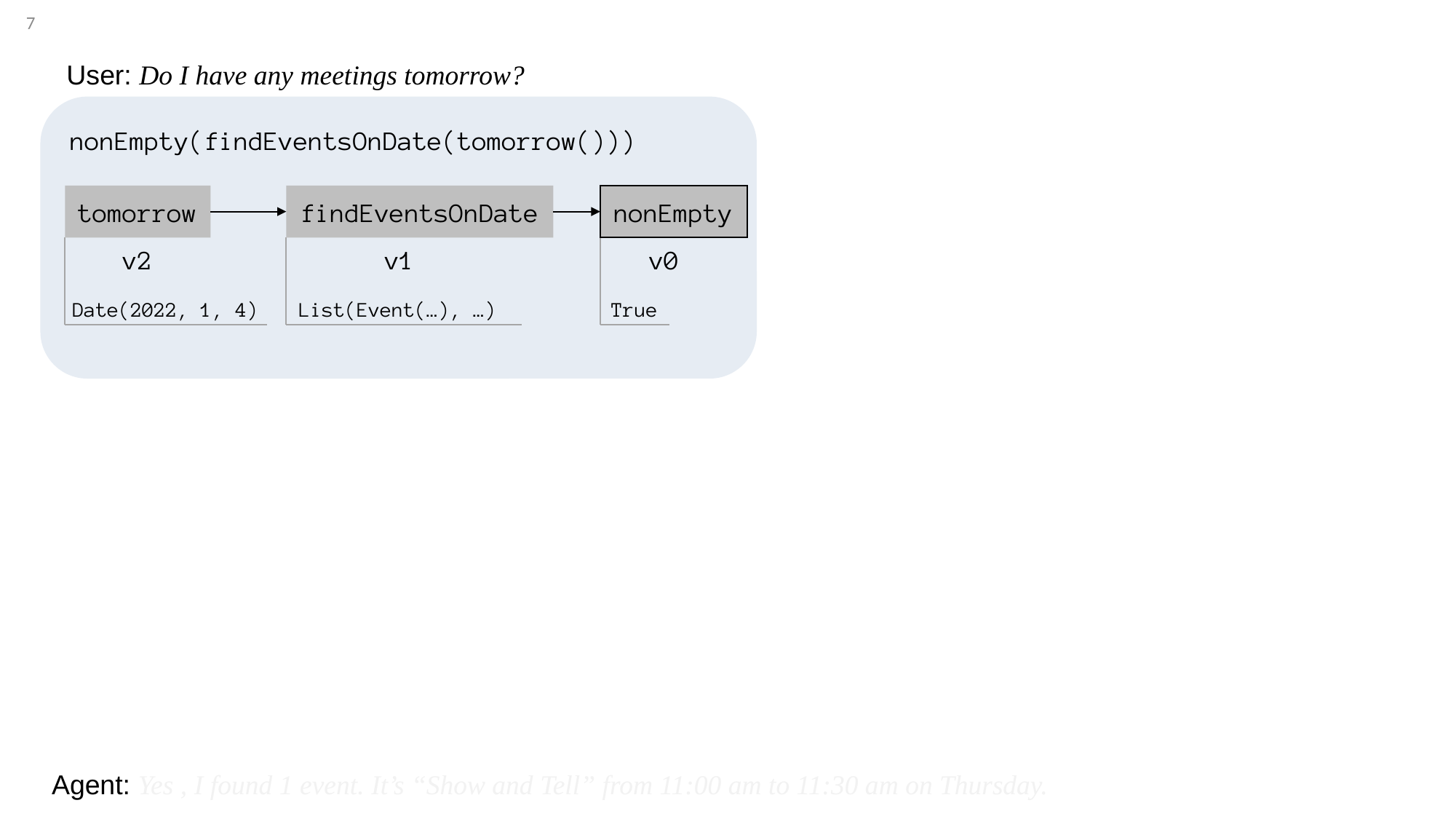

7
User: Do I have any meetings tomorrow?

nonEmpty(findEventsOnDate(tomorrow()))
tomorrow
findEventsOnDate
nonEmpty
v2
v1
v0
Date(2022, 1, 4)
List(Event(…), …)
True
Agent: Yes , I found 1 event. It’s “Show and Tell” from 11:00 am to 11:30 am on Thursday.